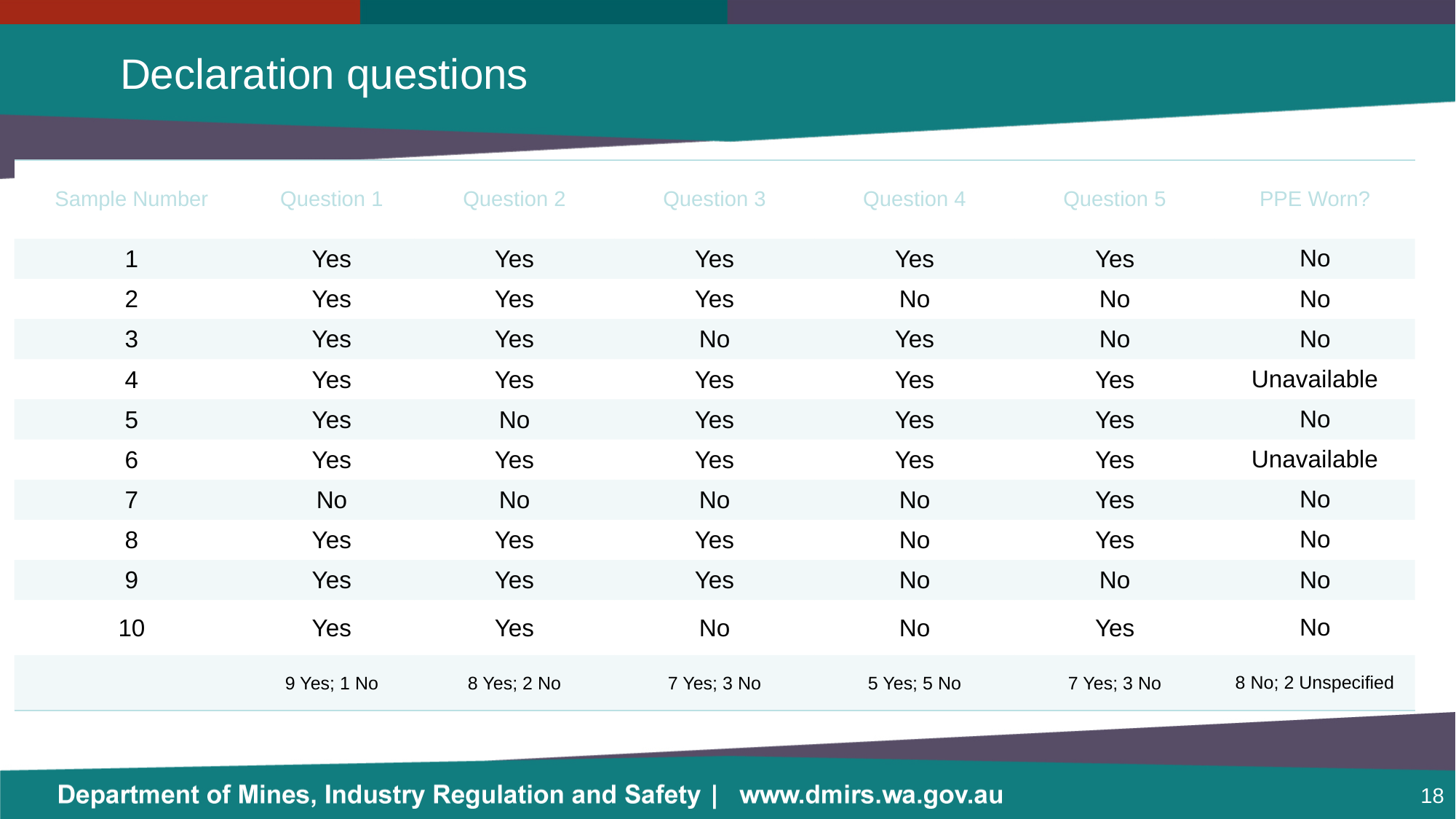

# Declaration questions
| Sample Number | Question 1 | Question 2 | Question 3 | Question 4 | Question 5 | PPE Worn? |
| --- | --- | --- | --- | --- | --- | --- |
| 1 | Yes | Yes | Yes | Yes | Yes | No |
| 2 | Yes | Yes | Yes | No | No | No |
| 3 | Yes | Yes | No | Yes | No | No |
| 4 | Yes | Yes | Yes | Yes | Yes | Unavailable |
| 5 | Yes | No | Yes | Yes | Yes | No |
| 6 | Yes | Yes | Yes | Yes | Yes | Unavailable |
| 7 | No | No | No | No | Yes | No |
| 8 | Yes | Yes | Yes | No | Yes | No |
| 9 | Yes | Yes | Yes | No | No | No |
| 10 | Yes | Yes | No | No | Yes | No |
|  | 9 Yes; 1 No | 8 Yes; 2 No | 7 Yes; 3 No | 5 Yes; 5 No | 7 Yes; 3 No | 8 No; 2 Unspecified |
18